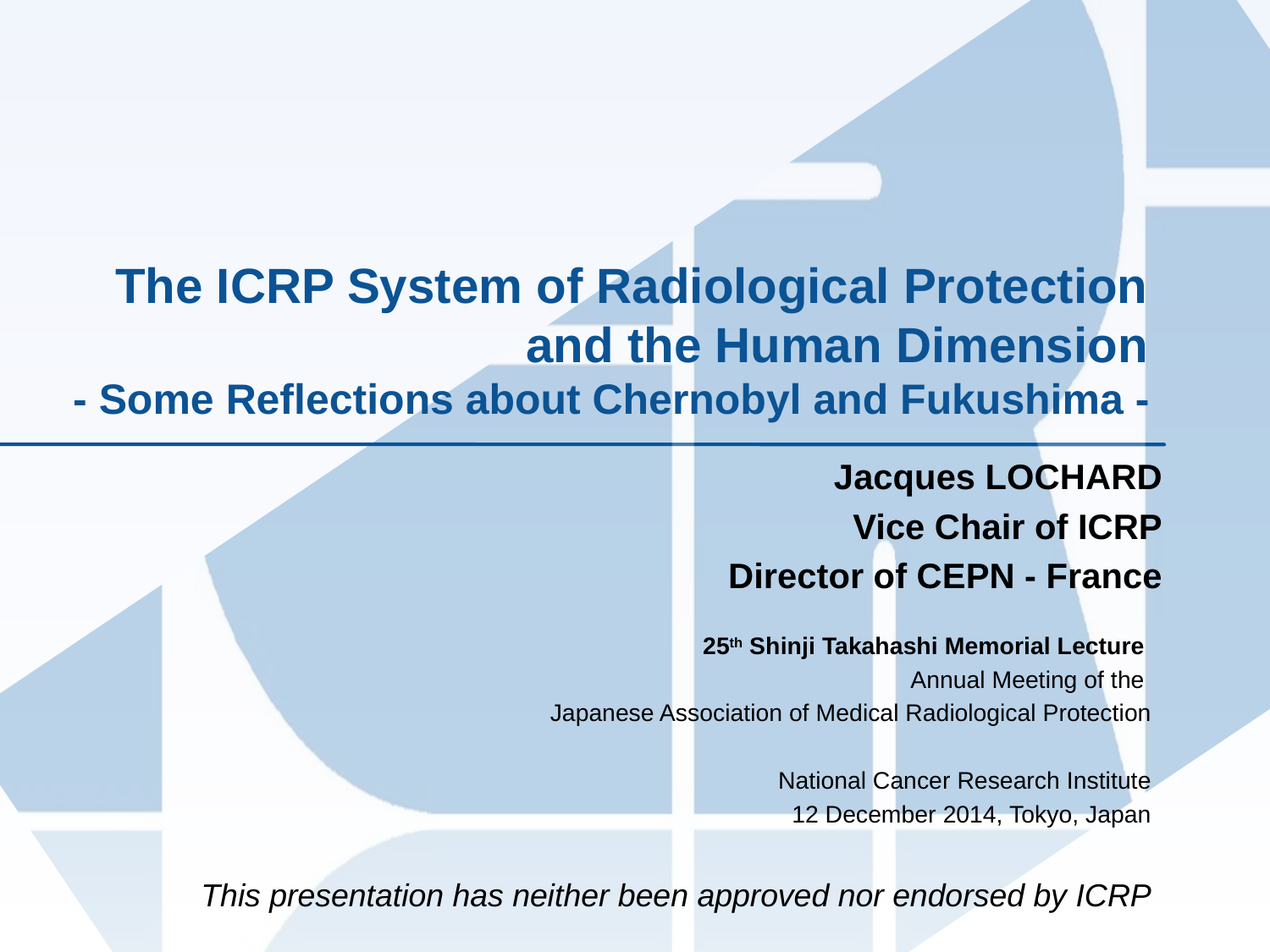

# The ICRP System of Radiological Protection and the Human Dimension - Some Reflections about Chernobyl and Fukushima -
Jacques LOCHARD
Vice Chair of ICRP
Director of CEPN - France
25th Shinji Takahashi Memorial Lecture
Annual Meeting of the
Japanese Association of Medical Radiological Protection

National Cancer Research Institute
12 December 2014, Tokyo, Japan

This presentation has neither been approved nor endorsed by ICRP